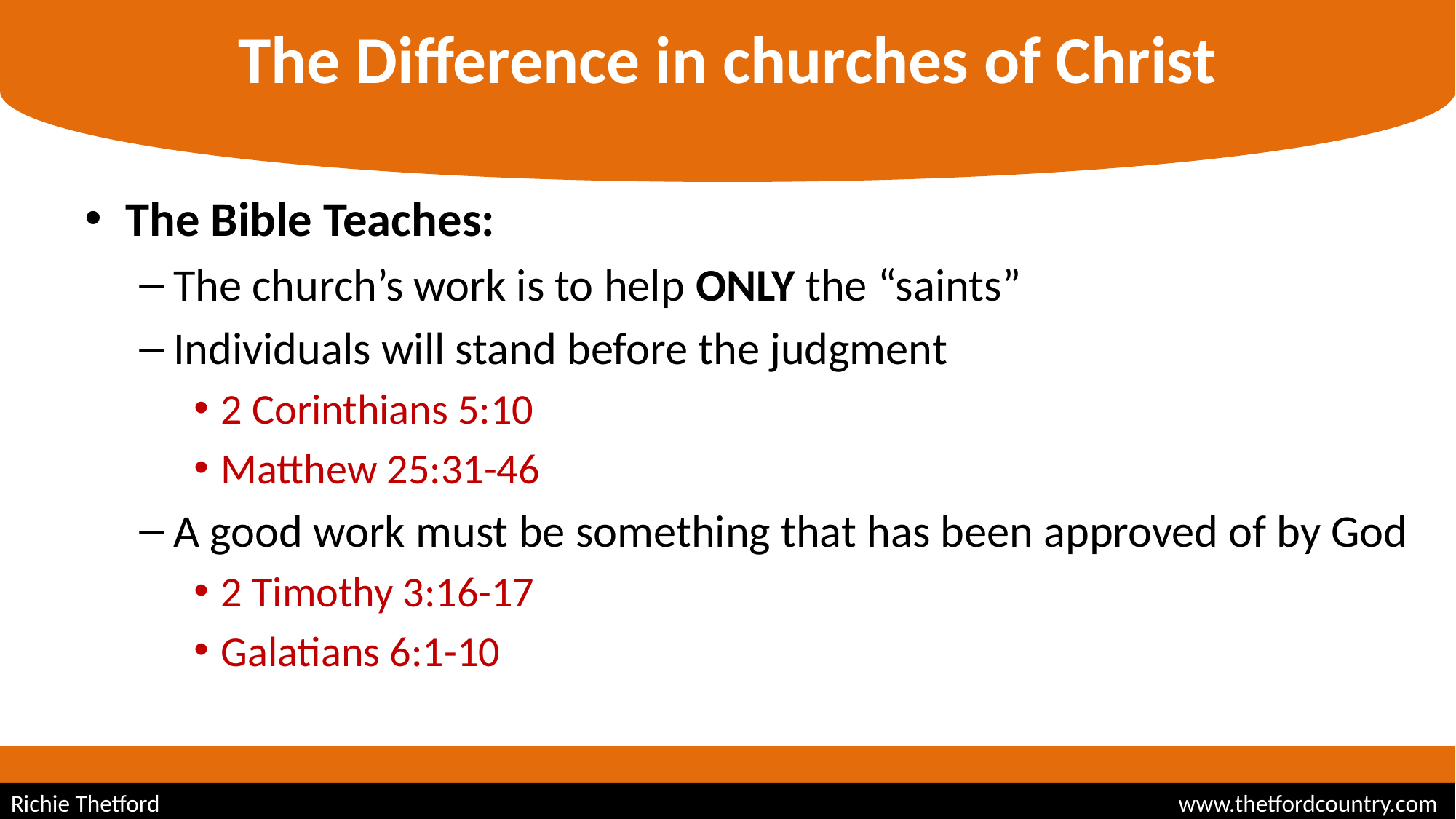

# The Difference in churches of Christ
The Bible Teaches:
The church’s work is to help ONLY the “saints”
Individuals will stand before the judgment
2 Corinthians 5:10
Matthew 25:31-46
A good work must be something that has been approved of by God
2 Timothy 3:16-17
Galatians 6:1-10

Richie Thetford									              www.thetfordcountry.com